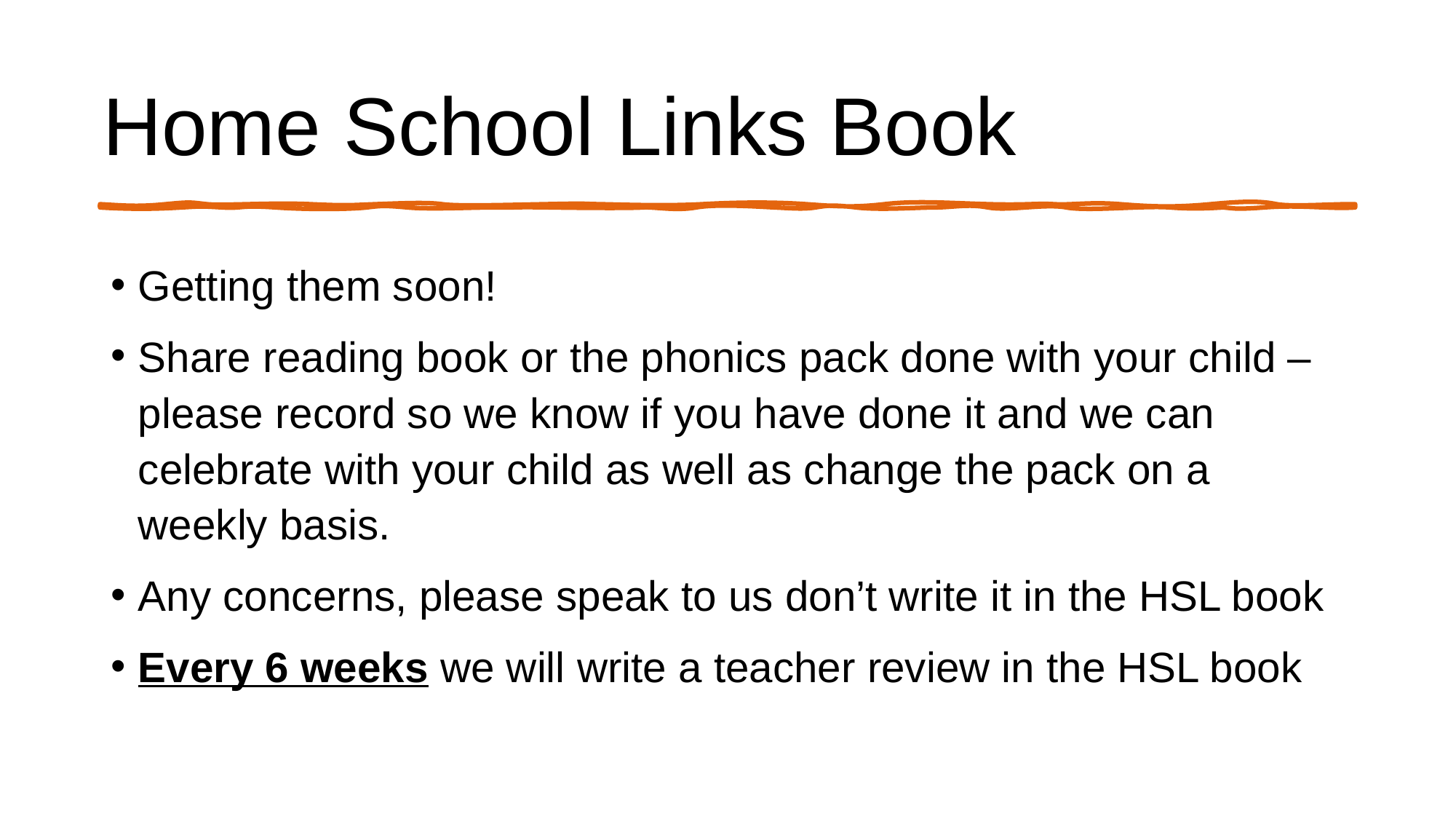

# Home School Links Book
Getting them soon!
Share reading book or the phonics pack done with your child – please record so we know if you have done it and we can celebrate with your child as well as change the pack on a weekly basis.
Any concerns, please speak to us don’t write it in the HSL book
Every 6 weeks we will write a teacher review in the HSL book